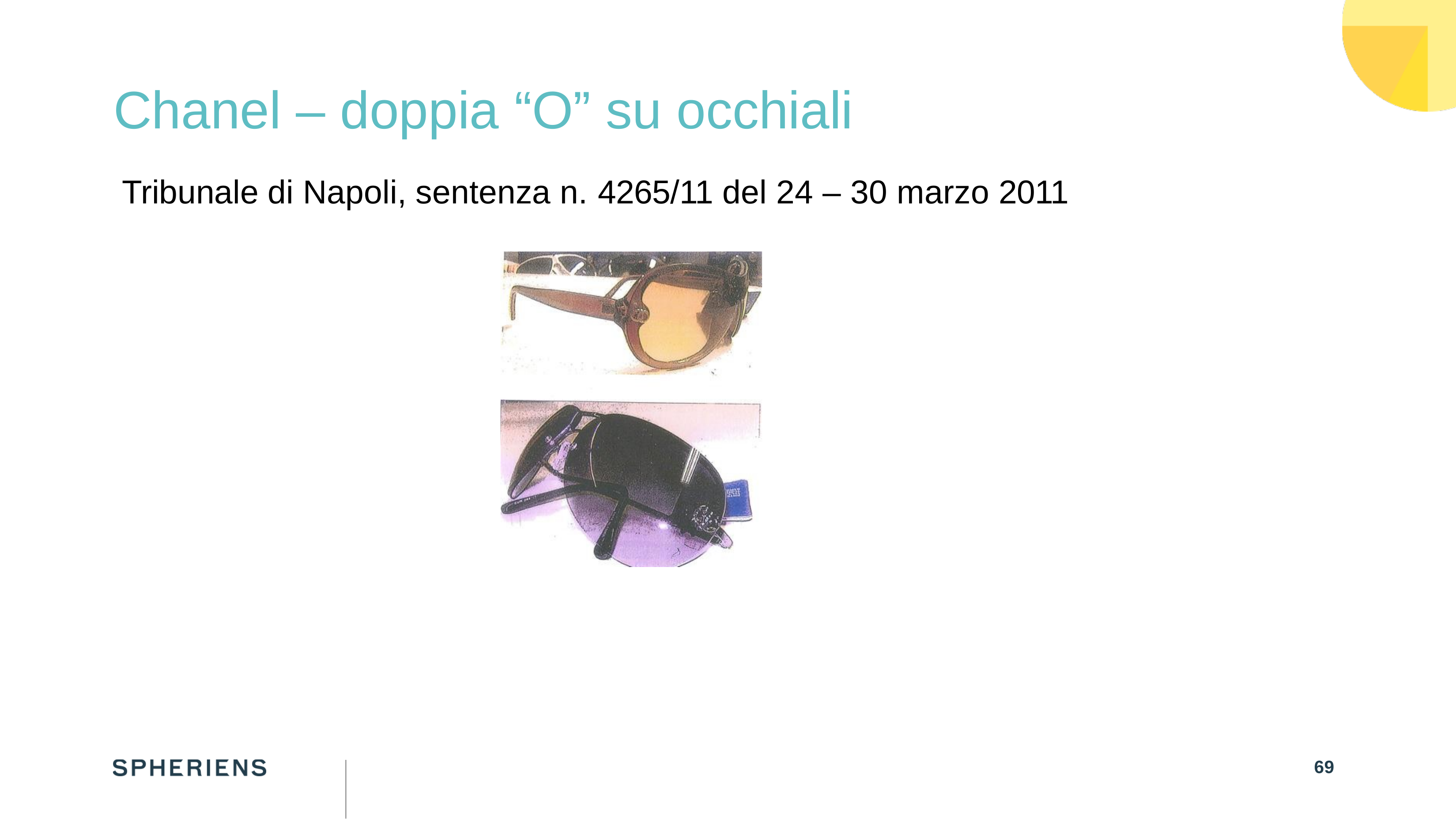

Chanel – doppia “O” su occhiali
Tribunale di Napoli, sentenza n. 4265/11 del 24 – 30 marzo 2011

69